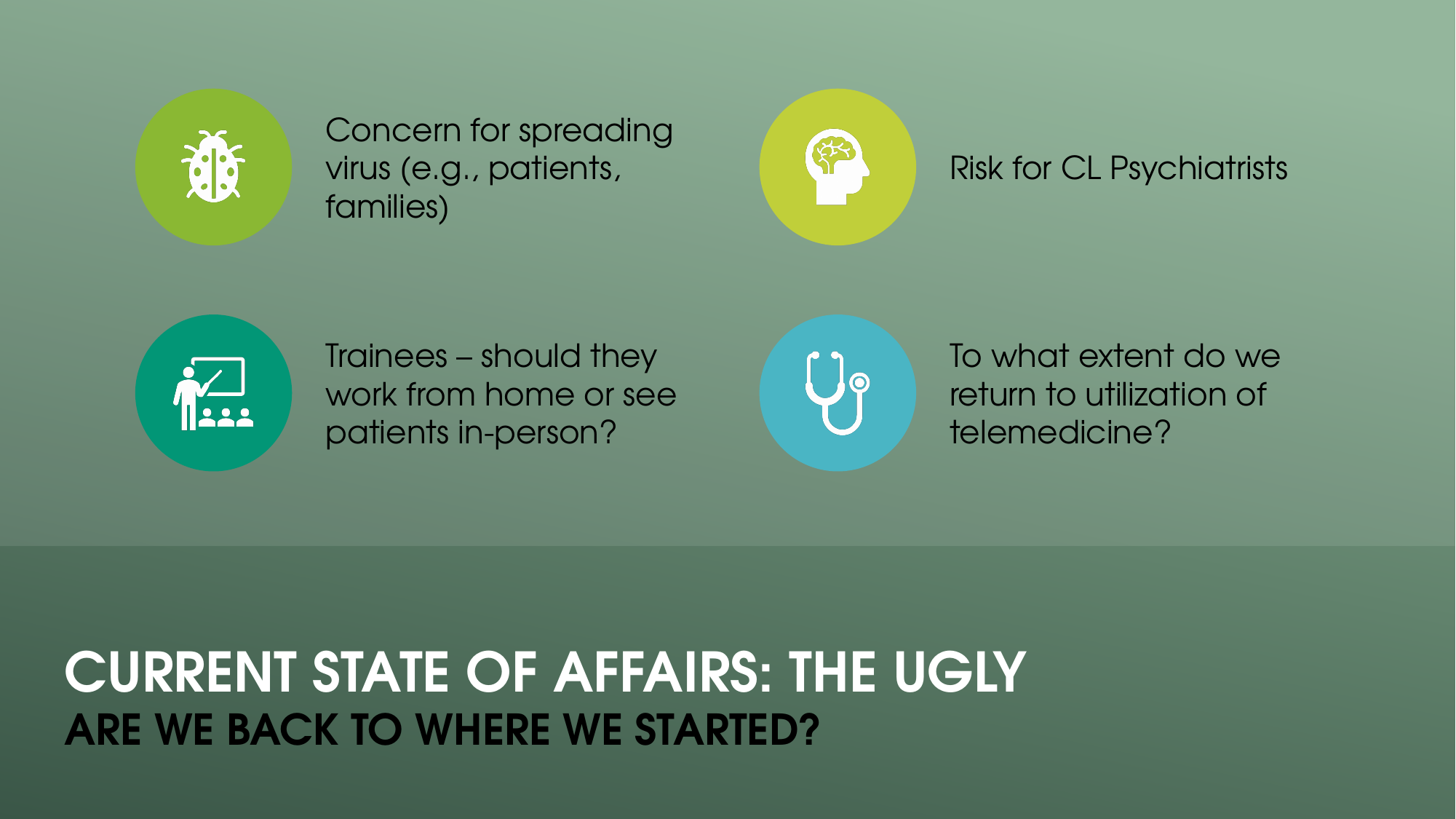

Concern for spreading virus (e.g., patients, families)
Risk for CL Psychiatrists
Trainees – should they work from home or see patients in-person?
To what extent do we return to utilization of telemedicine?
# Current state of affairs: the ugly are we back to where we started?